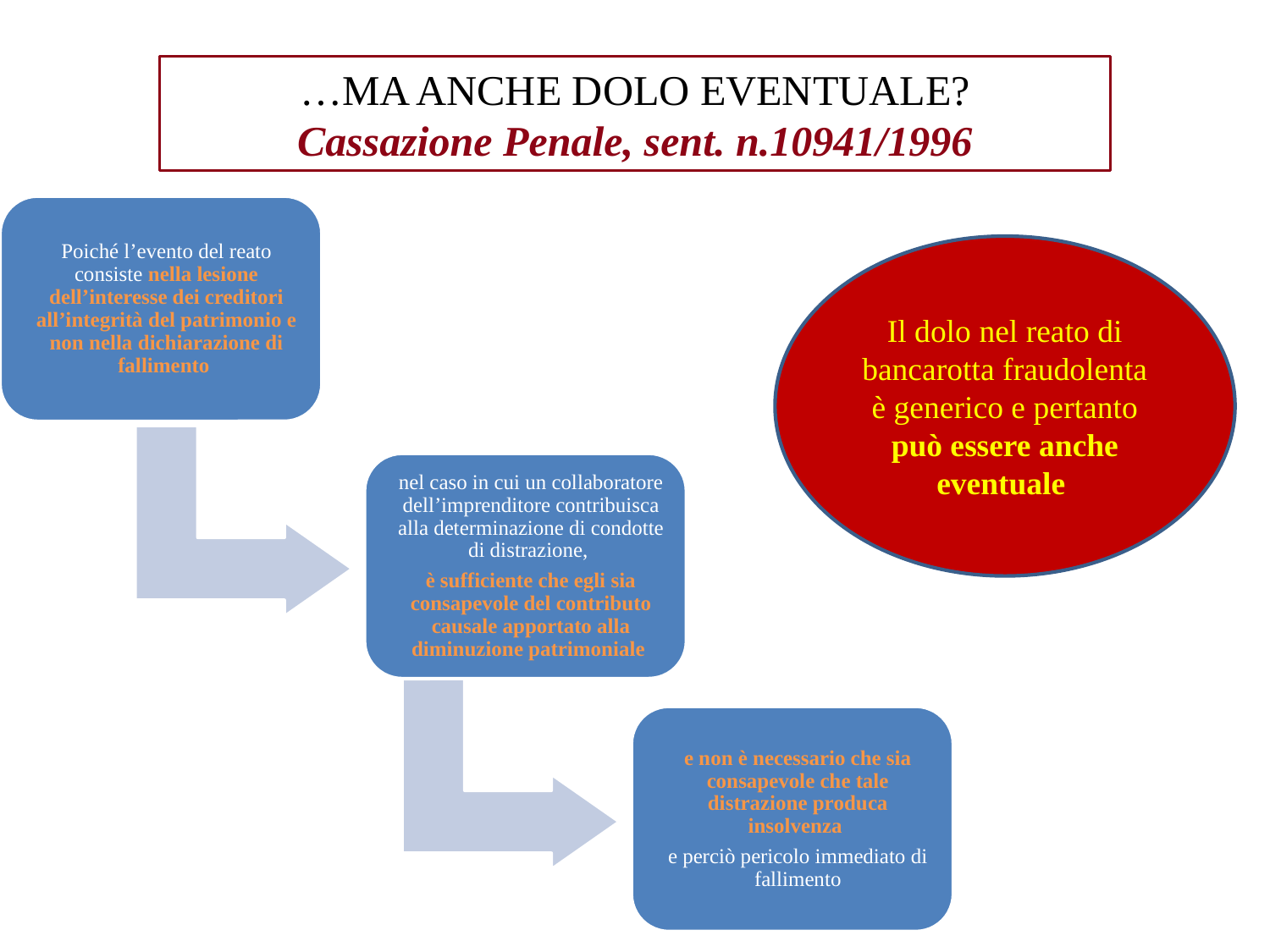

…MA ANCHE DOLO EVENTUALE?
Cassazione Penale, sent. n.10941/1996
Poiché l’evento del reato consiste nella lesione dell’interesse dei creditori all’integrità del patrimonio e non nella dichiarazione di fallimento
nel caso in cui un collaboratore dell’imprenditore contribuisca alla determinazione di condotte di distrazione,
è sufficiente che egli sia consapevole del contributo causale apportato alla diminuzione patrimoniale
e non è necessario che sia consapevole che tale distrazione produca insolvenza
e perciò pericolo immediato di fallimento

Il dolo nel reato di bancarotta fraudolenta è generico e pertanto può essere anche eventuale